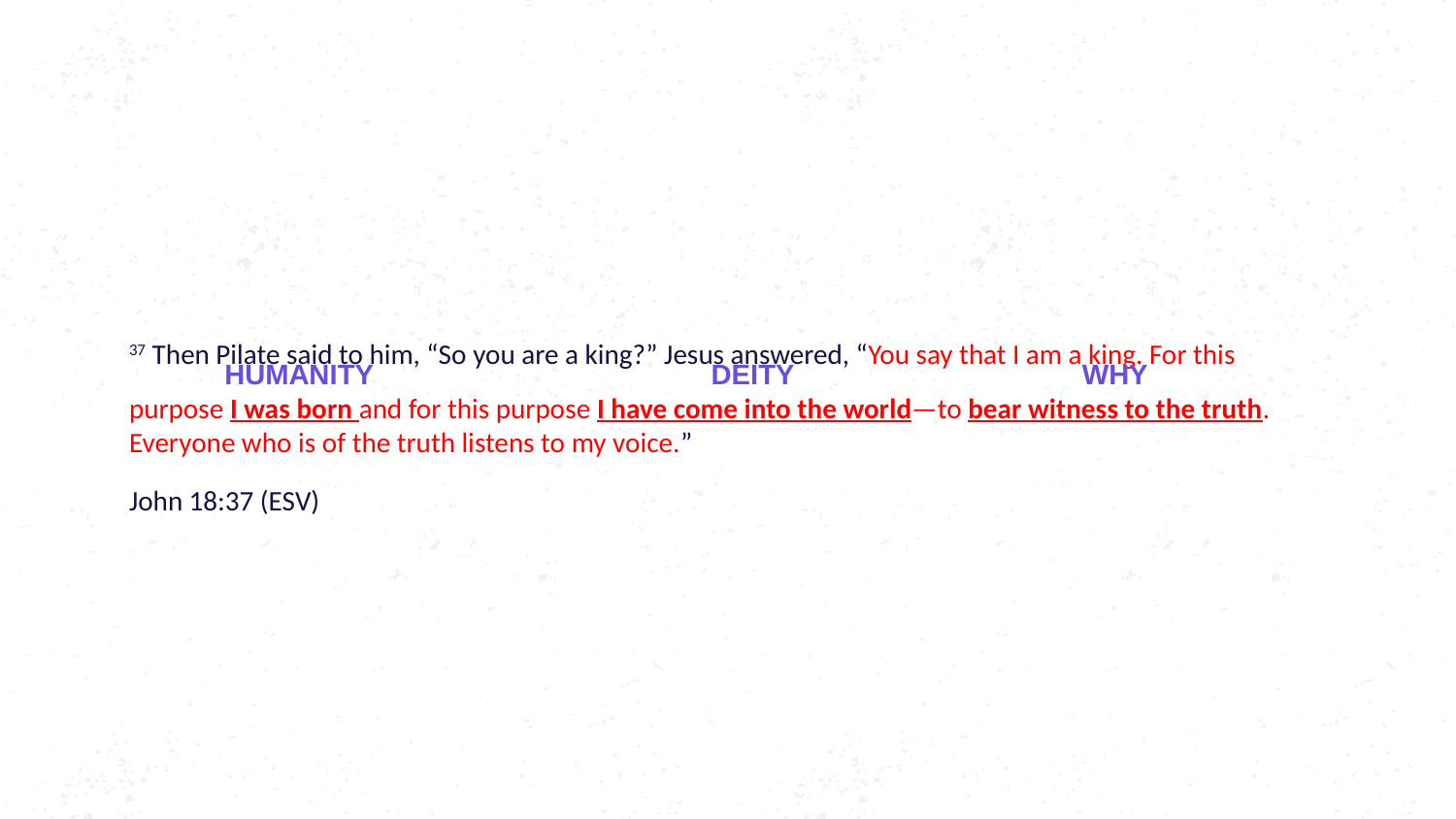

37 Then Pilate said to him, “So you are a king?” Jesus answered, “You say that I am a king. For this
purpose I was born and for this purpose I have come into the world—to bear witness to the truth. Everyone who is of the truth listens to my voice.”
John 18:37 (ESV)
WHY
DEITY
HUMANITY